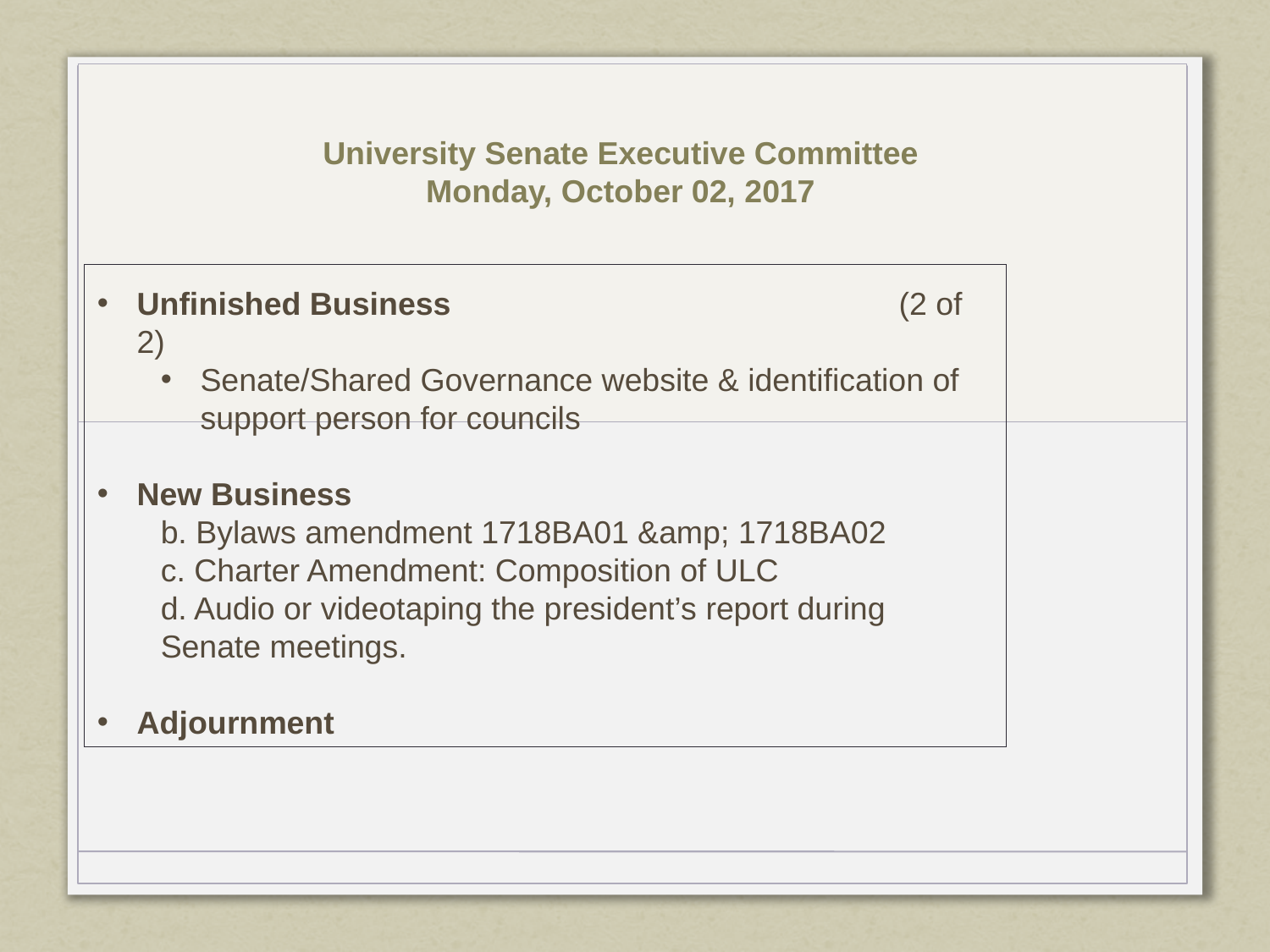

University Senate Executive Committee
Monday, October 02, 2017

Unfinished Business				(2 of 2)
Senate/Shared Governance website & identification of support person for councils

New Business
b. Bylaws amendment 1718BA01 &amp; 1718BA02
c. Charter Amendment: Composition of ULC
d. Audio or videotaping the president’s report during Senate meetings.

Adjournment